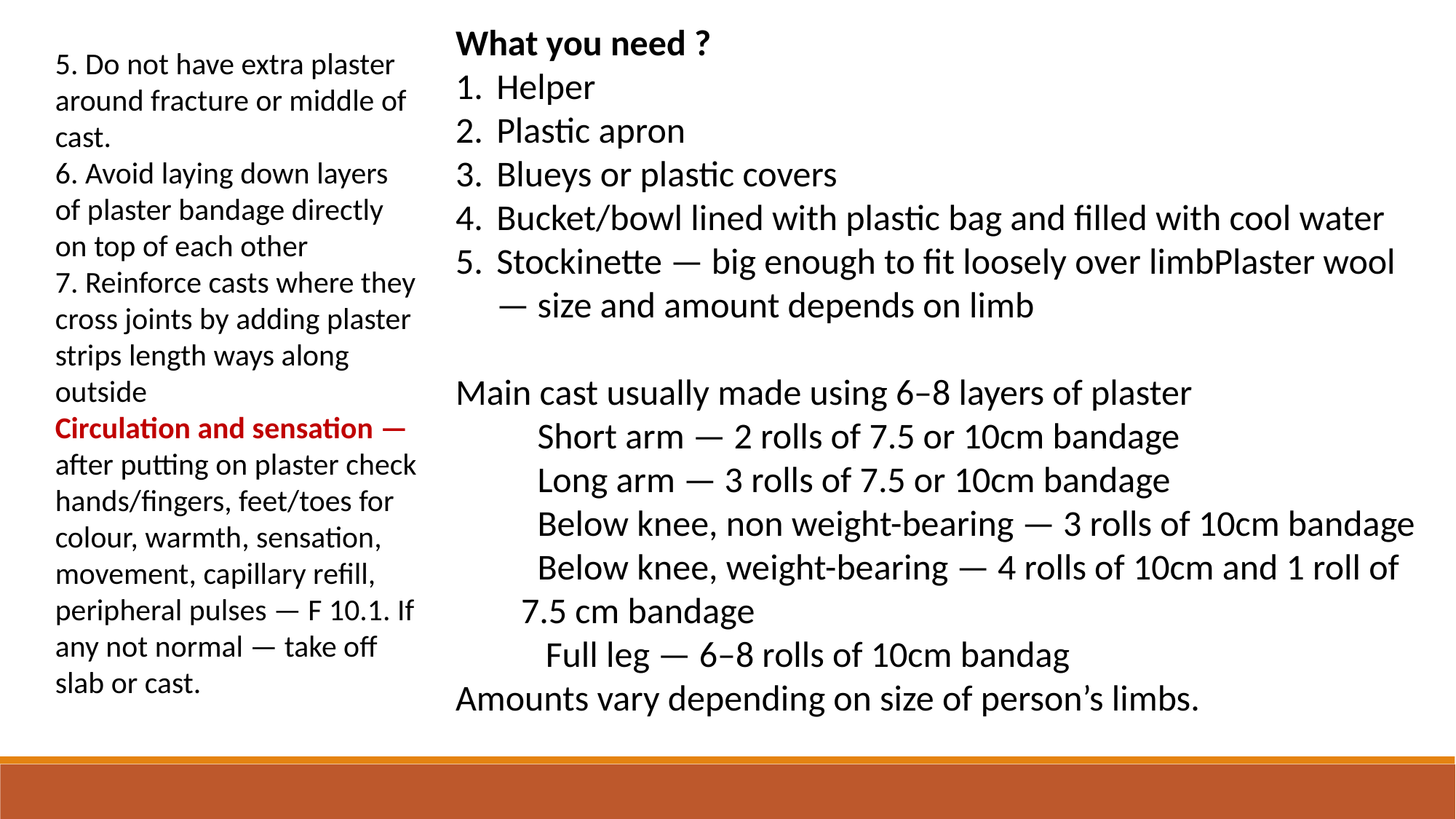

What you need ?
Helper
Plastic apron
Blueys or plastic covers
Bucket/bowl lined with plastic bag and filled with cool water
Stockinette — big enough to fit loosely over limbPlaster wool — size and amount depends on limb

Main cast usually made using 6–8 layers of plaster
          Short arm — 2 rolls of 7.5 or 10cm bandage
          Long arm — 3 rolls of 7.5 or 10cm bandage
          Below knee, non weight-bearing — 3 rolls of 10cm bandage
          Below knee, weight-bearing — 4 rolls of 10cm and 1 roll of           7.5 cm bandage
           Full leg — 6–8 rolls of 10cm bandag
Amounts vary depending on size of person’s limbs.
5. Do not have extra plaster around fracture or middle of cast.
6. Avoid laying down layers of plaster bandage directly on top of each other
7. Reinforce casts where they cross joints by adding plaster strips length ways along outside
Circulation and sensation — after putting on plaster check hands/fingers, feet/toes for colour, warmth, sensation, movement, capillary refill, peripheral pulses — F 10.1. If any not normal — take off slab or cast.